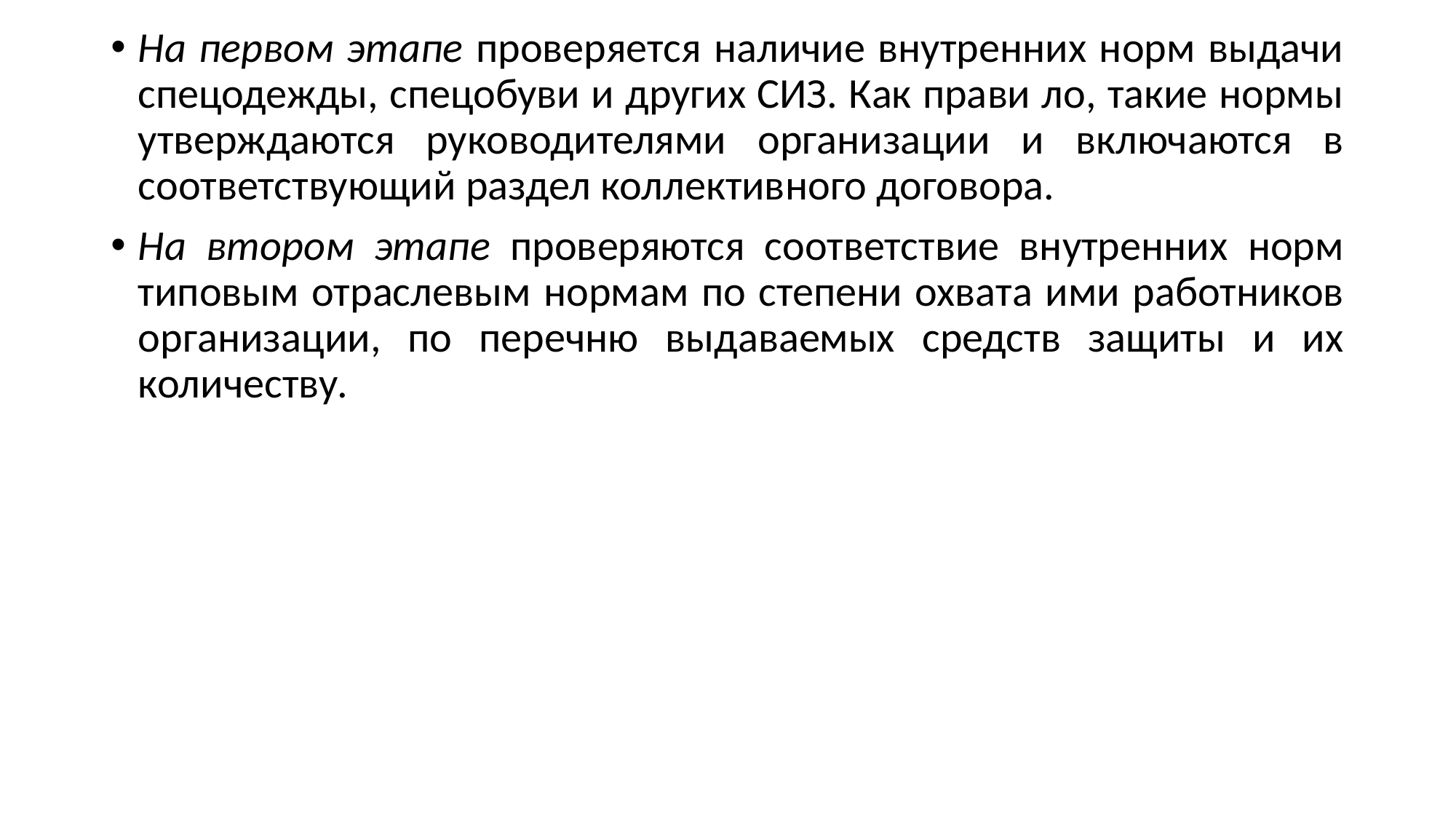

На первом этапе проверяется наличие внутренних норм выдачи спецодежды, спецобуви и других СИЗ. Как прави ло, такие нормы утверждаются руководителями организа­ции и включаются в соответствующий раздел коллектив­ного договора.
На втором этапе проверяются соответствие внутренних норм типовым отраслевым нормам по степени охвата ими работников организации, по перечню выдаваемых средств защиты и их количеству.